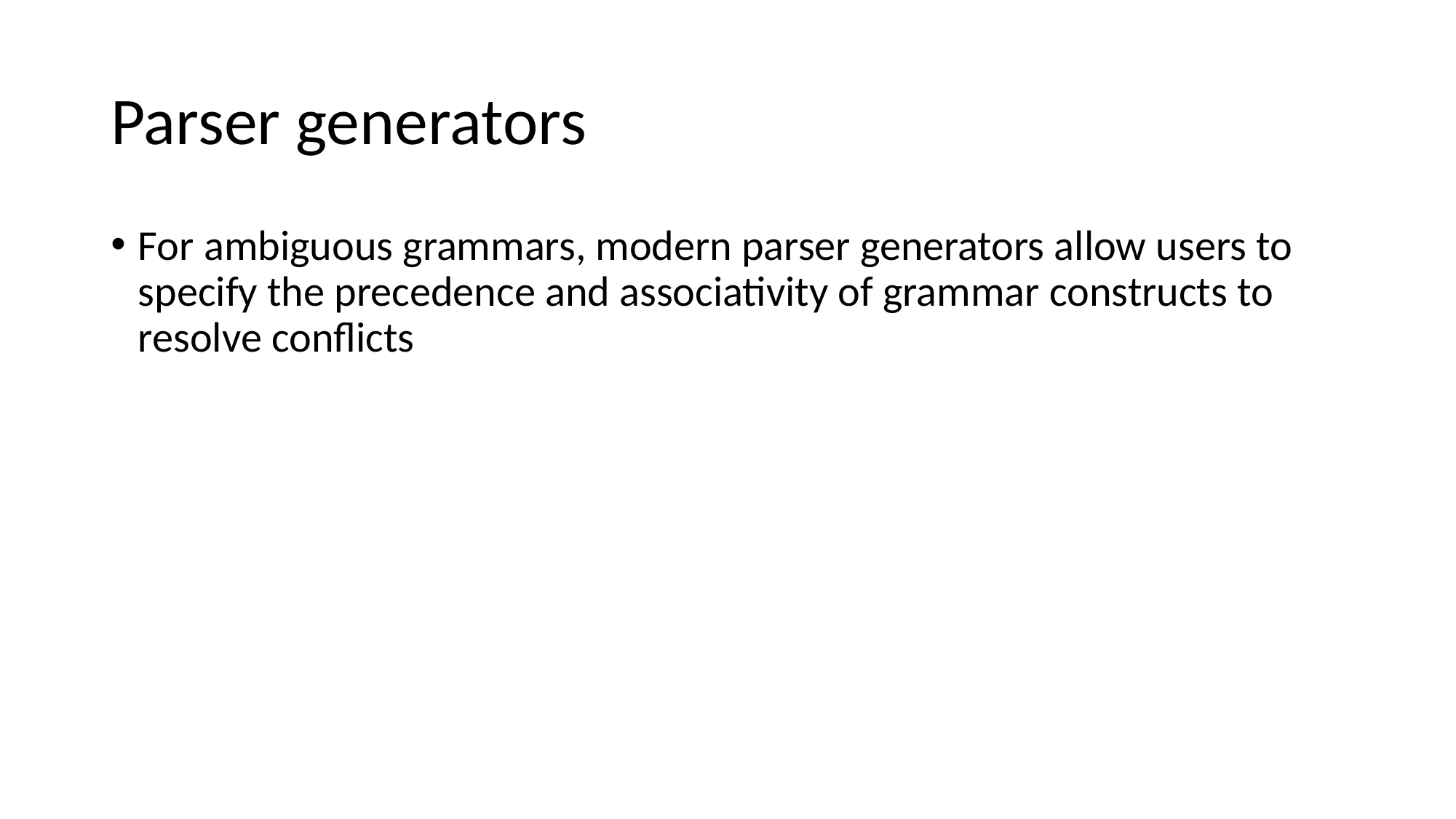

# Parser generators
For ambiguous grammars, modern parser generators allow users to specify the precedence and associativity of grammar constructs to resolve conflicts